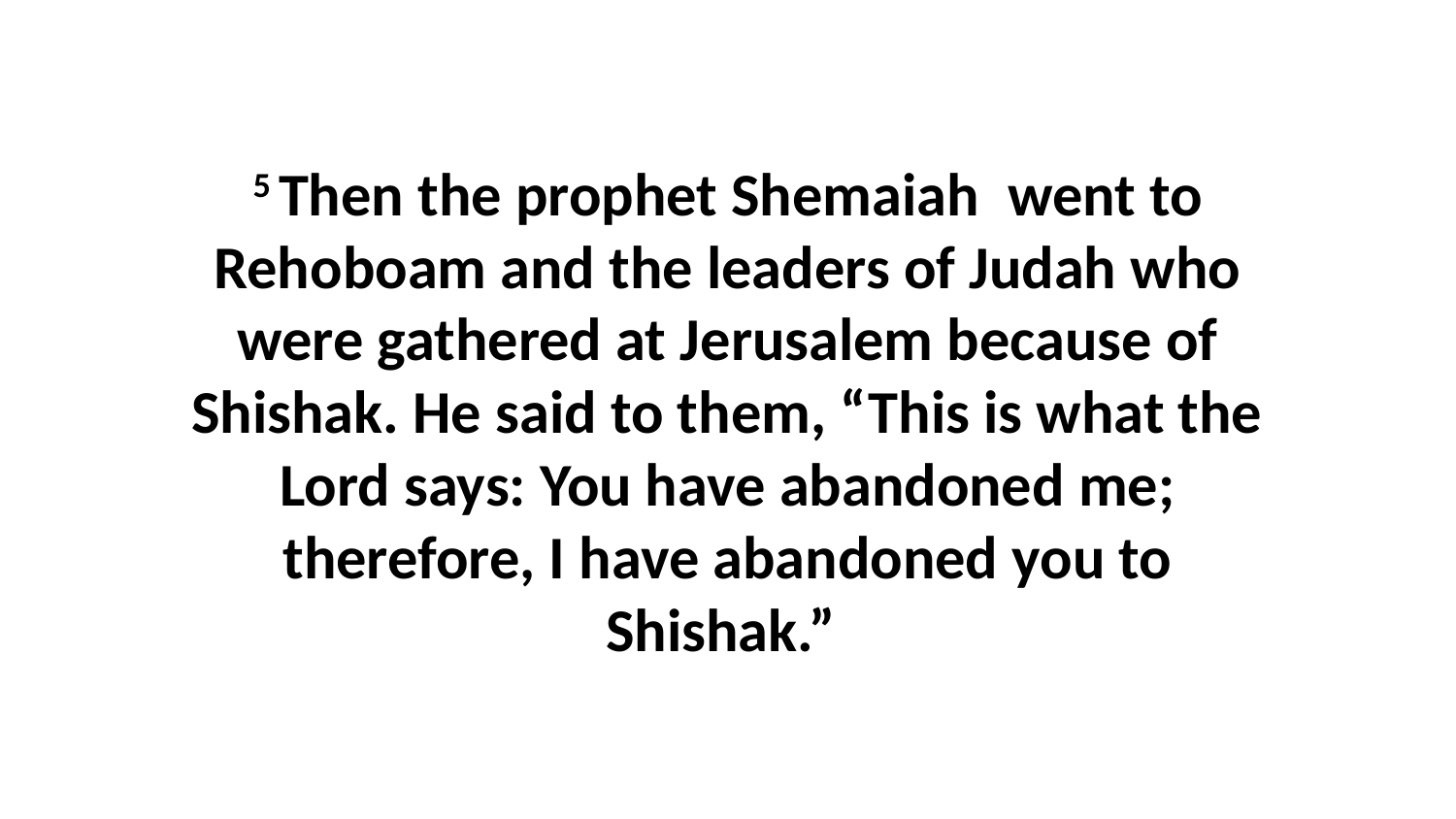

5 Then the prophet Shemaiah  went to Rehoboam and the leaders of Judah who were gathered at Jerusalem because of Shishak. He said to them, “This is what the Lord says: You have abandoned me; therefore, I have abandoned you to Shishak.”